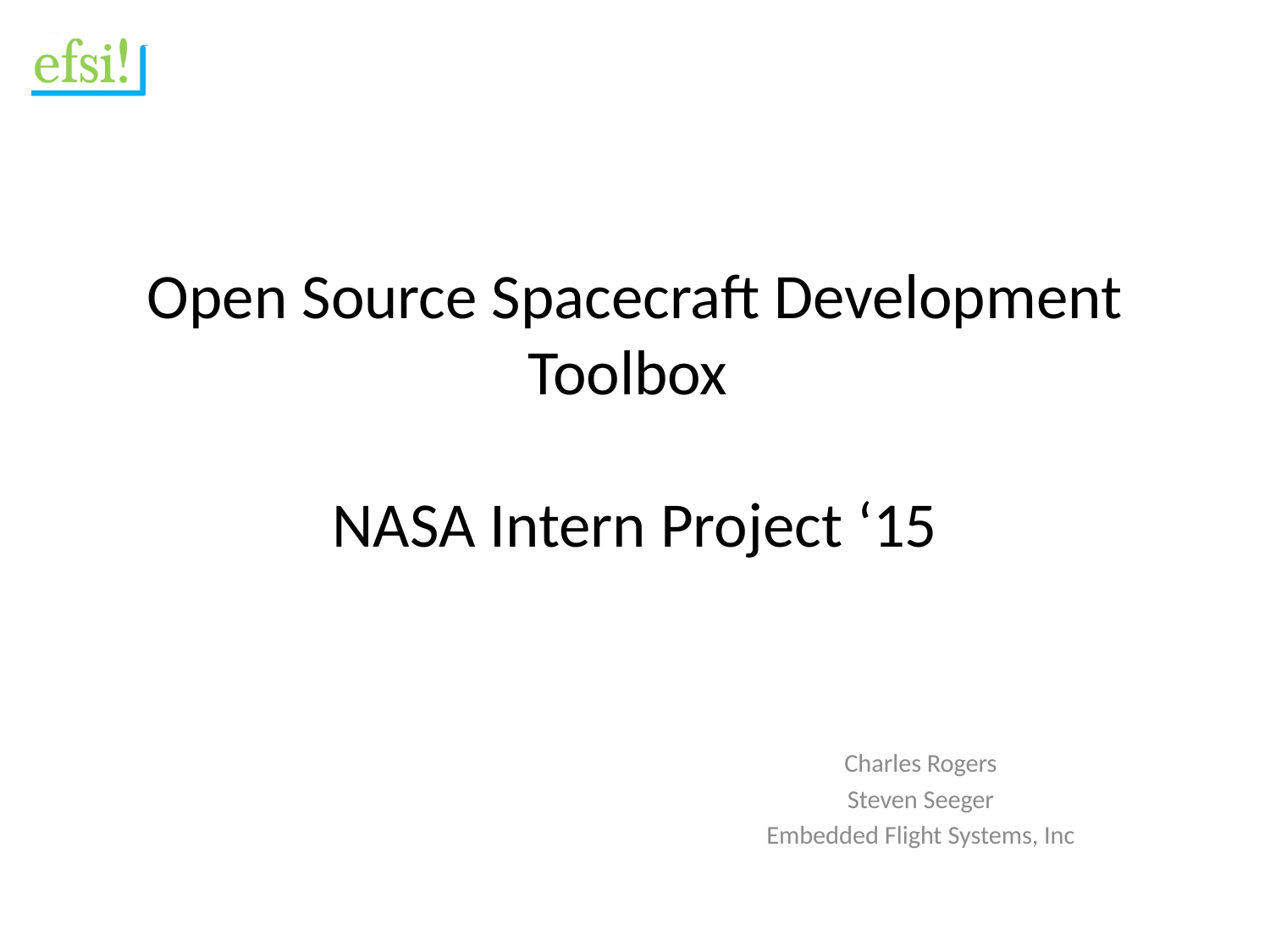

# Open Source Spacecraft Development Toolbox NASA Intern Project ‘15
Charles Rogers
Steven Seeger
Embedded Flight Systems, Inc